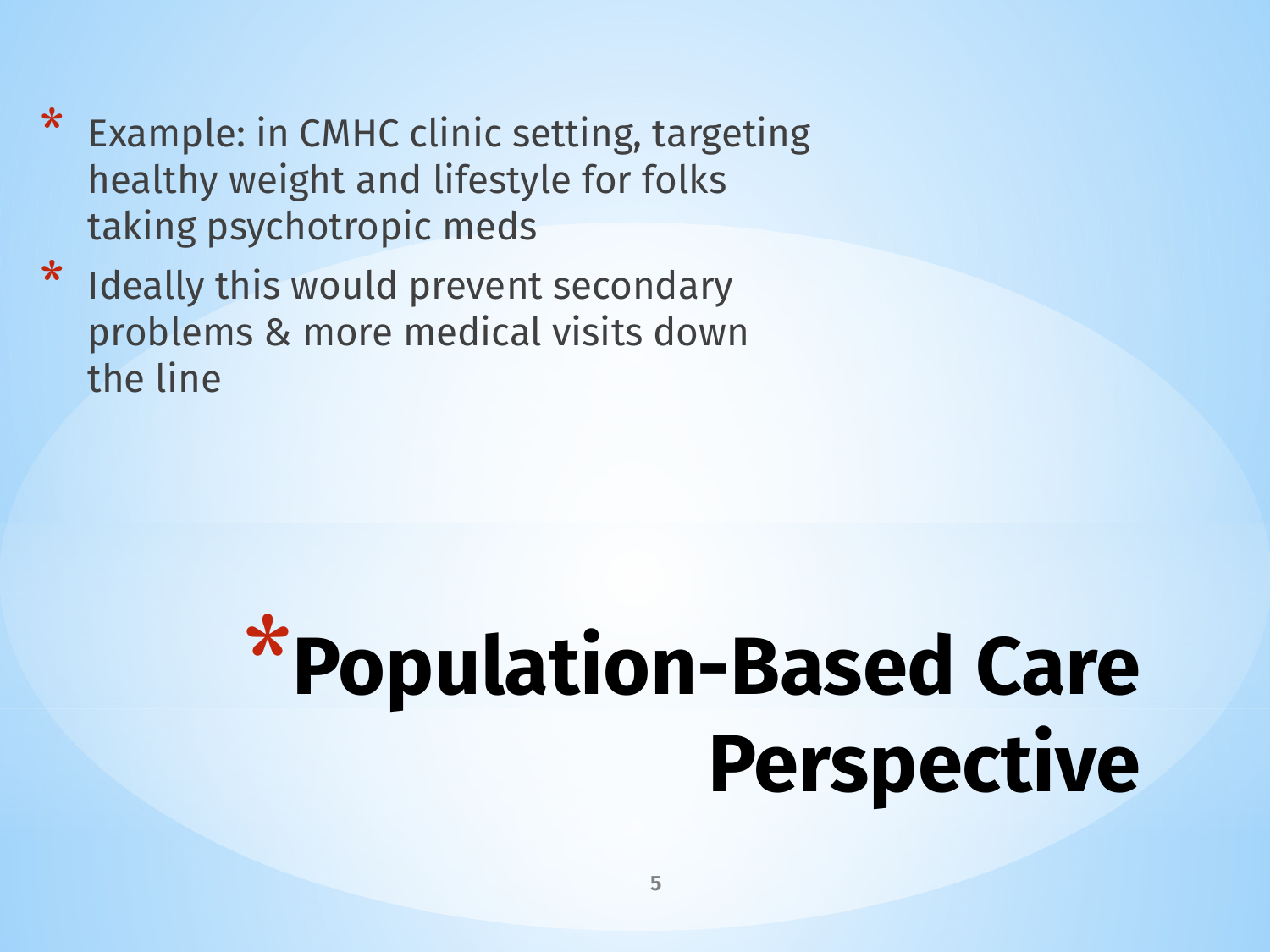

Example: in CMHC clinic setting, targeting healthy weight and lifestyle for folks taking psychotropic meds
Ideally this would prevent secondary problems & more medical visits down the line
# Population-Based Care Perspective
5